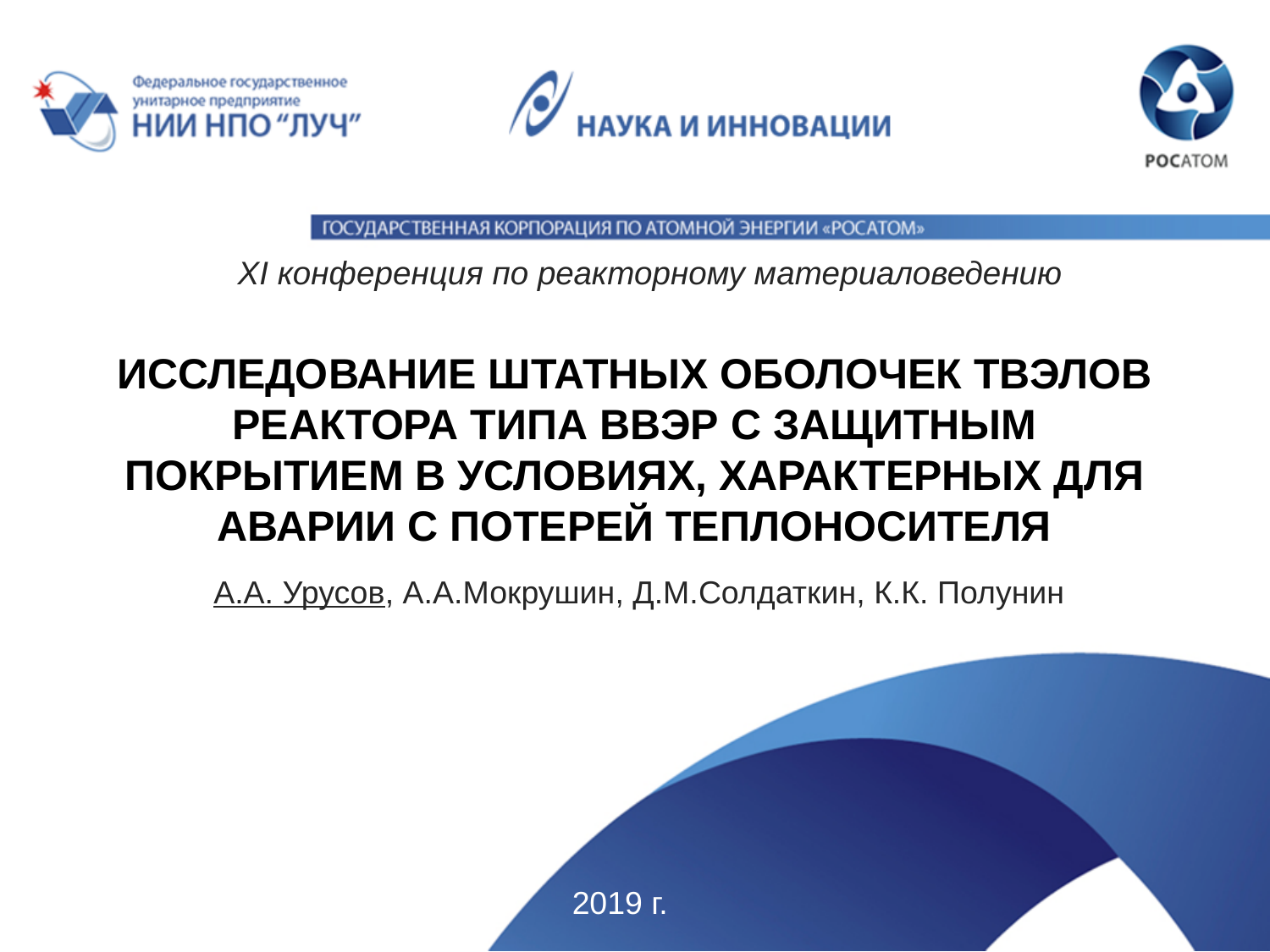

ХI конференция по реакторному материаловедению
# ИССЛЕДОВАНИЕ ШТАТНЫХ ОБОЛОЧЕК ТВЭЛОВ РЕАКТОРА ТИПА ВВЭР С ЗАЩИТНЫМ ПОКРЫТИЕМ В УСЛОВИЯХ, ХАРАКТЕРНЫХ ДЛЯ АВАРИИ С ПОТЕРЕЙ ТЕПЛОНОСИТЕЛЯ
А.А. Урусов, А.А.Мокрушин, Д.М.Солдаткин, К.К. Полунин
2019 г.